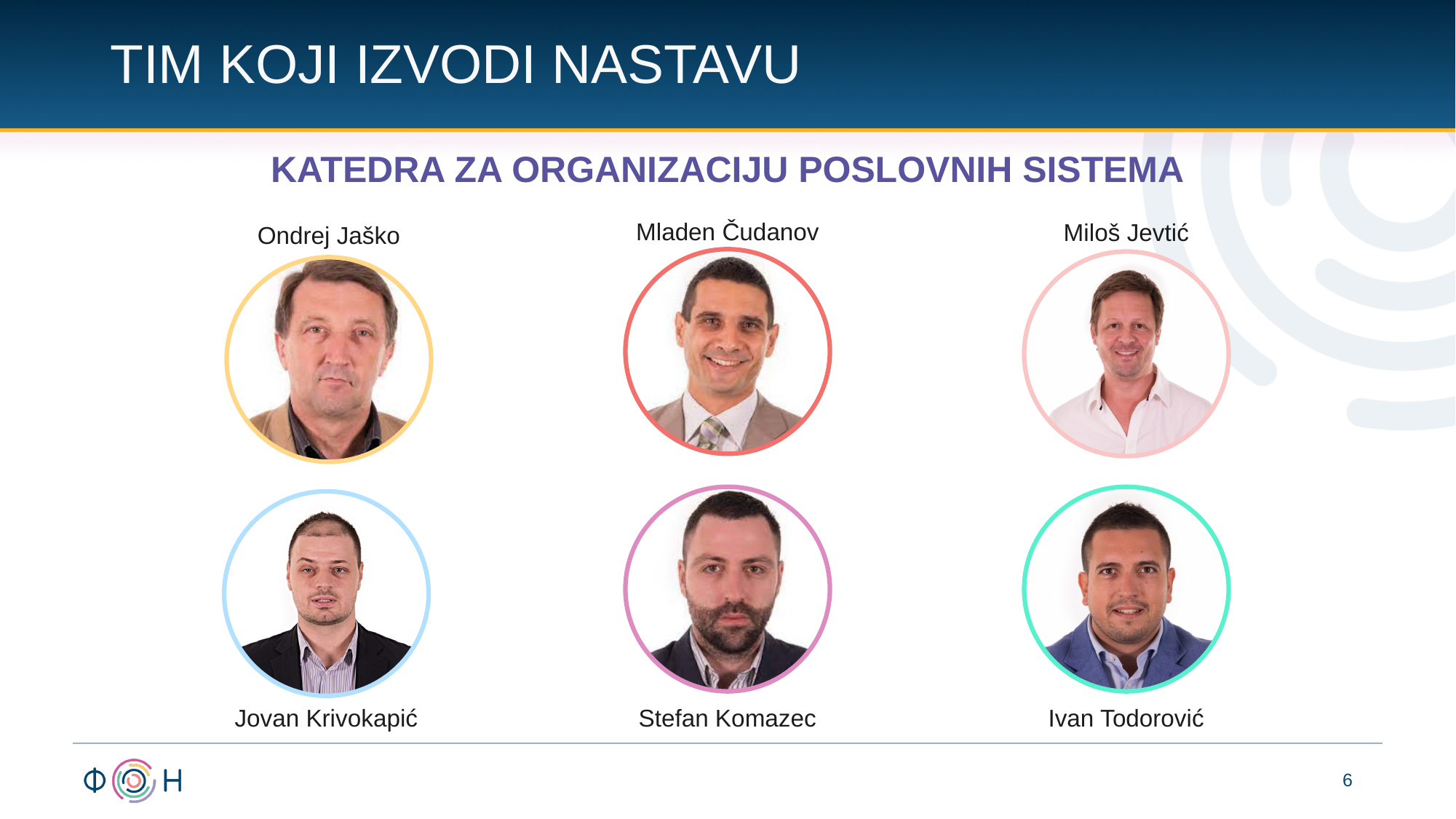

# TIM KOJI IZVODI NASTAVU
KATEDRA ZA ORGANIZACIJU POSLOVNIH SISTEMA
Mladen Čudanov
Miloš Jevtić
Ondrej Jaško

Jovan Krivokapić
Stefan Komazec
Ivan Todorović
6